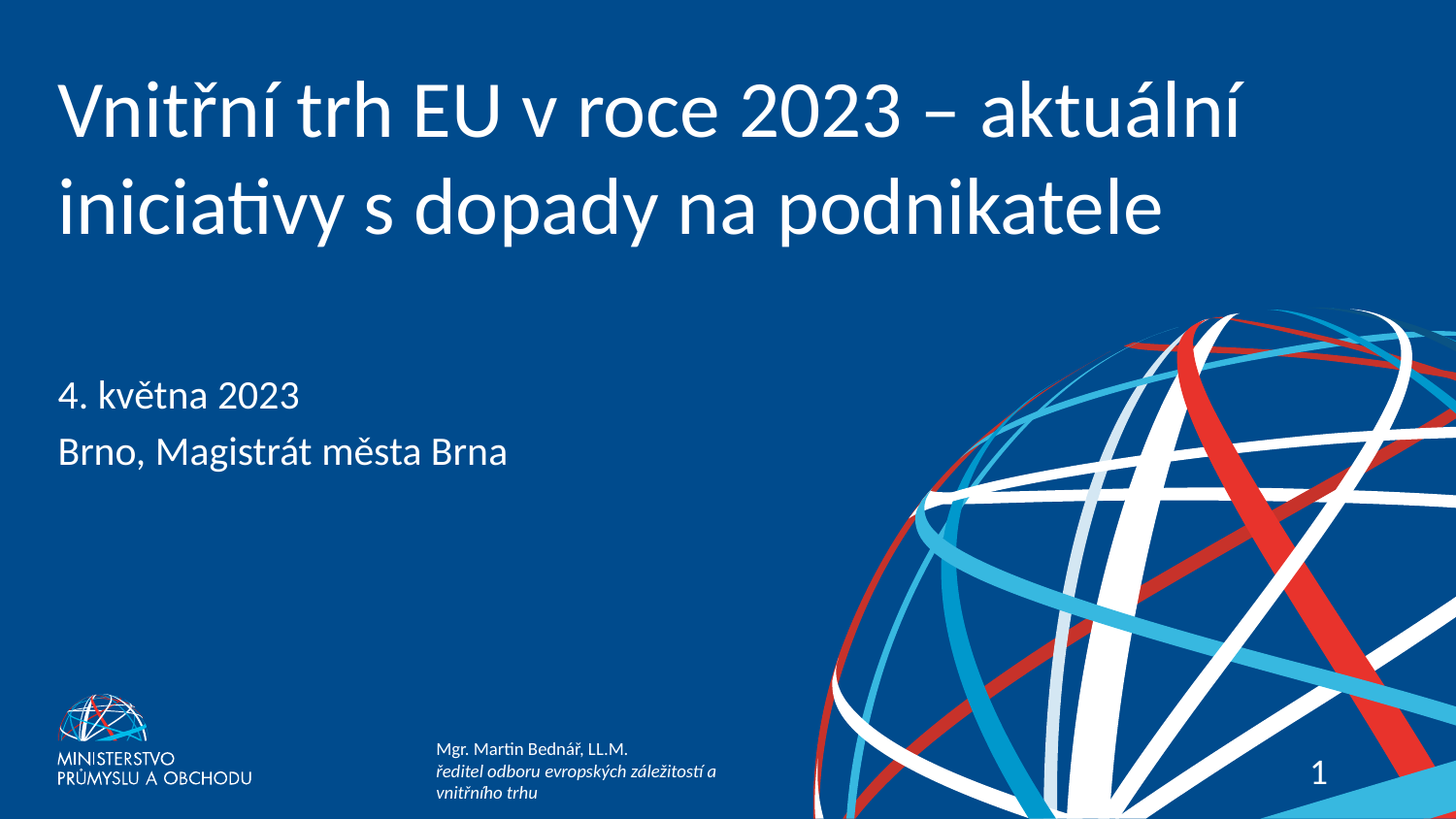

# Vnitřní trh EU v roce 2023 – aktuální iniciativy s dopady na podnikatele

4. května 2023
Brno, Magistrát města Brna